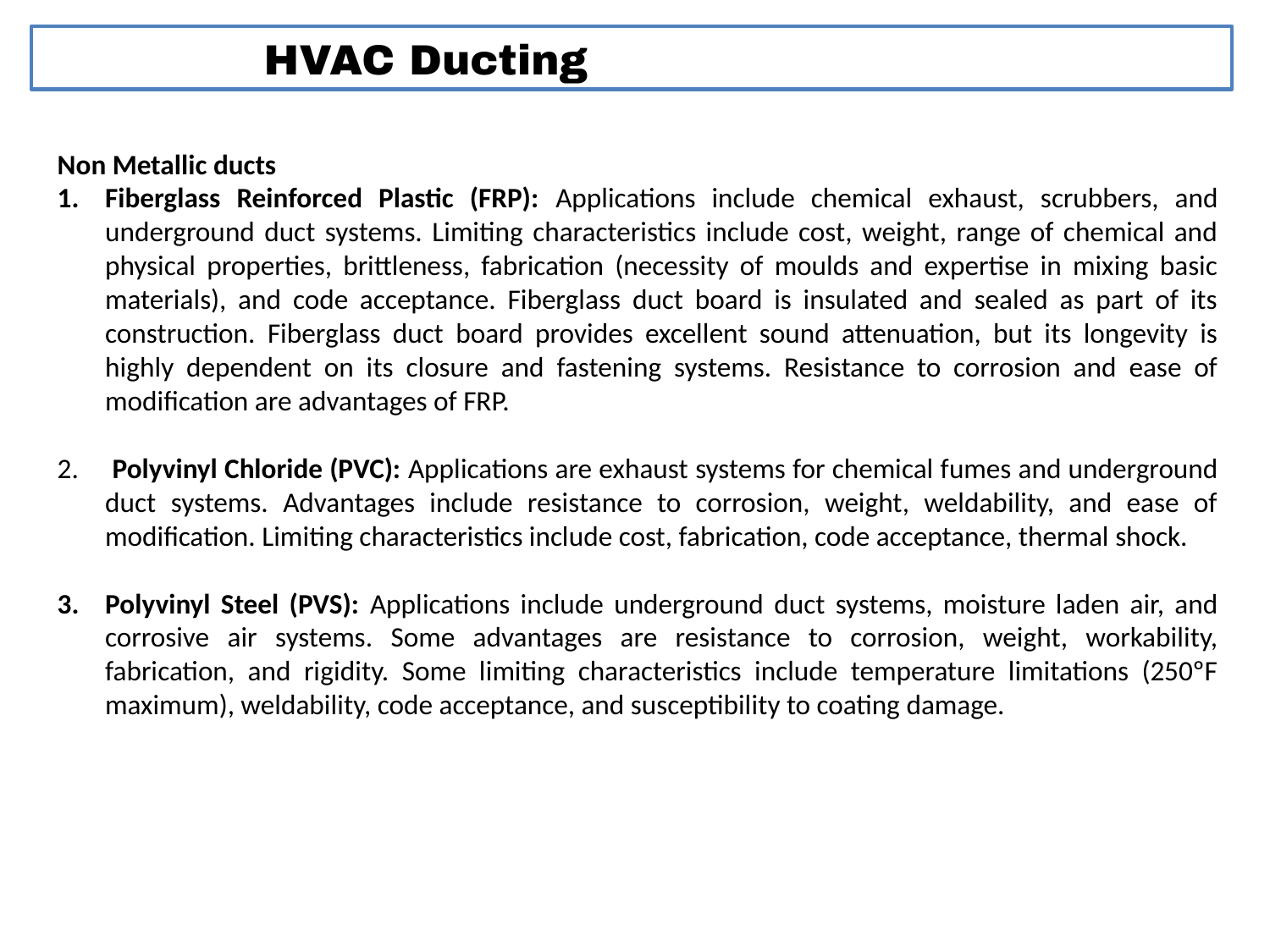

HVAC Ducting

Non Metallic ducts
Fiberglass Reinforced Plastic (FRP): Applications include chemical exhaust, scrubbers, and underground duct systems. Limiting characteristics include cost, weight, range of chemical and physical properties, brittleness, fabrication (necessity of moulds and expertise in mixing basic materials), and code acceptance. Fiberglass duct board is insulated and sealed as part of its construction. Fiberglass duct board provides excellent sound attenuation, but its longevity is highly dependent on its closure and fastening systems. Resistance to corrosion and ease of modification are advantages of FRP.

 Polyvinyl Chloride (PVC): Applications are exhaust systems for chemical fumes and underground duct systems. Advantages include resistance to corrosion, weight, weldability, and ease of modification. Limiting characteristics include cost, fabrication, code acceptance, thermal shock.

Polyvinyl Steel (PVS): Applications include underground duct systems, moisture laden air, and corrosive air systems. Some advantages are resistance to corrosion, weight, workability, fabrication, and rigidity. Some limiting characteristics include temperature limitations (250ºF maximum), weldability, code acceptance, and susceptibility to coating damage.